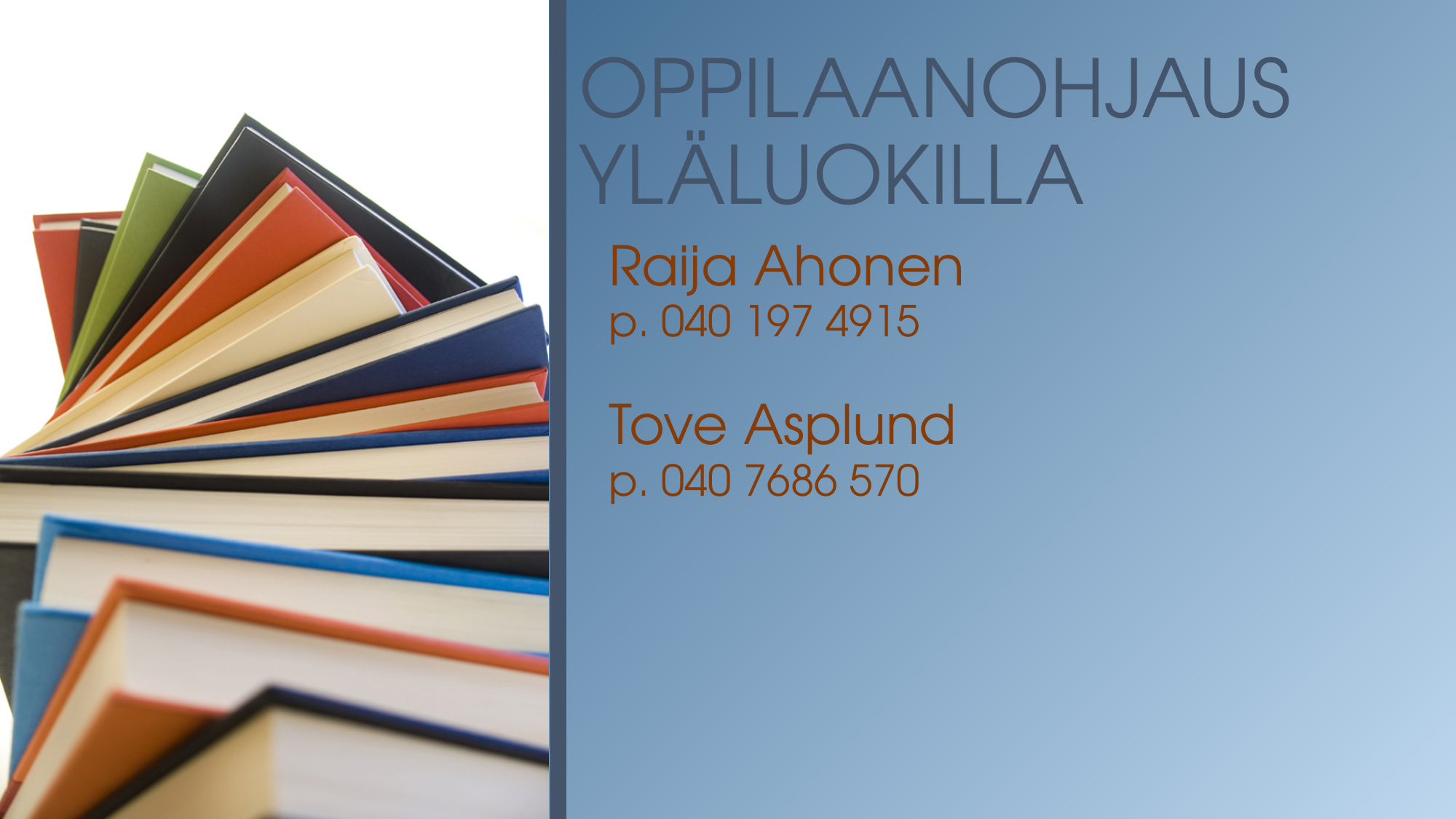

# OPPILAANOHJAUS YLÄLUOKILLA
Raija Ahonen
p. 040 197 4915

Tove Asplund
p. 040 7686 570